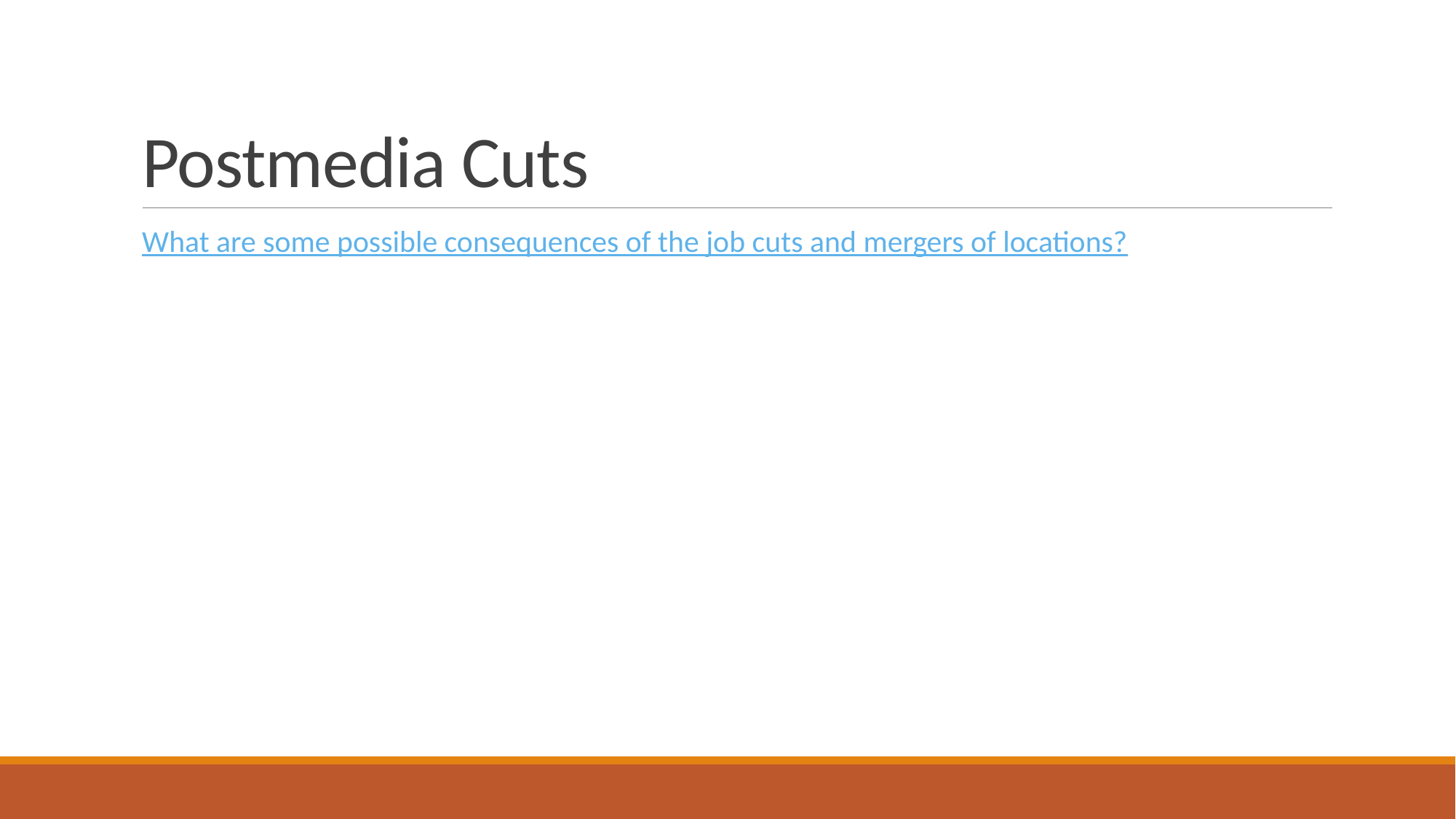

# Postmedia Cuts
What are some possible consequences of the job cuts and mergers of locations?